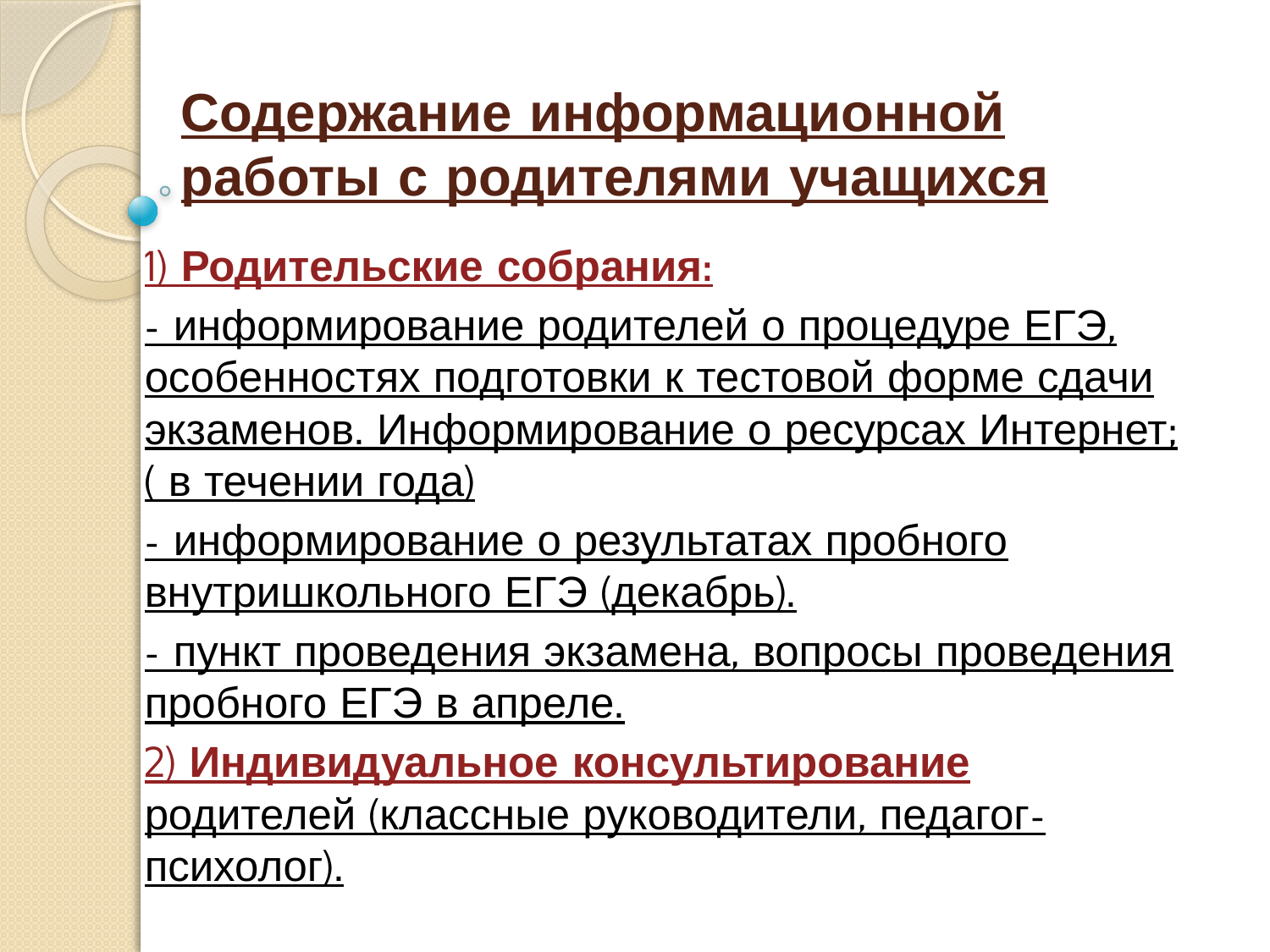

# Содержание информационной работы с родителями учащихся
1) Родительские собрания:
- информирование родителей о процедуре ЕГЭ, особенностях подготовки к тестовой форме сдачи экзаменов. Информирование о ресурсах Интернет; ( в течении года)
- информирование о результатах пробного внутришкольного ЕГЭ (декабрь).
- пункт проведения экзамена, вопросы проведения пробного ЕГЭ в апреле.
2) Индивидуальное консультирование родителей (классные руководители, педагог-психолог).